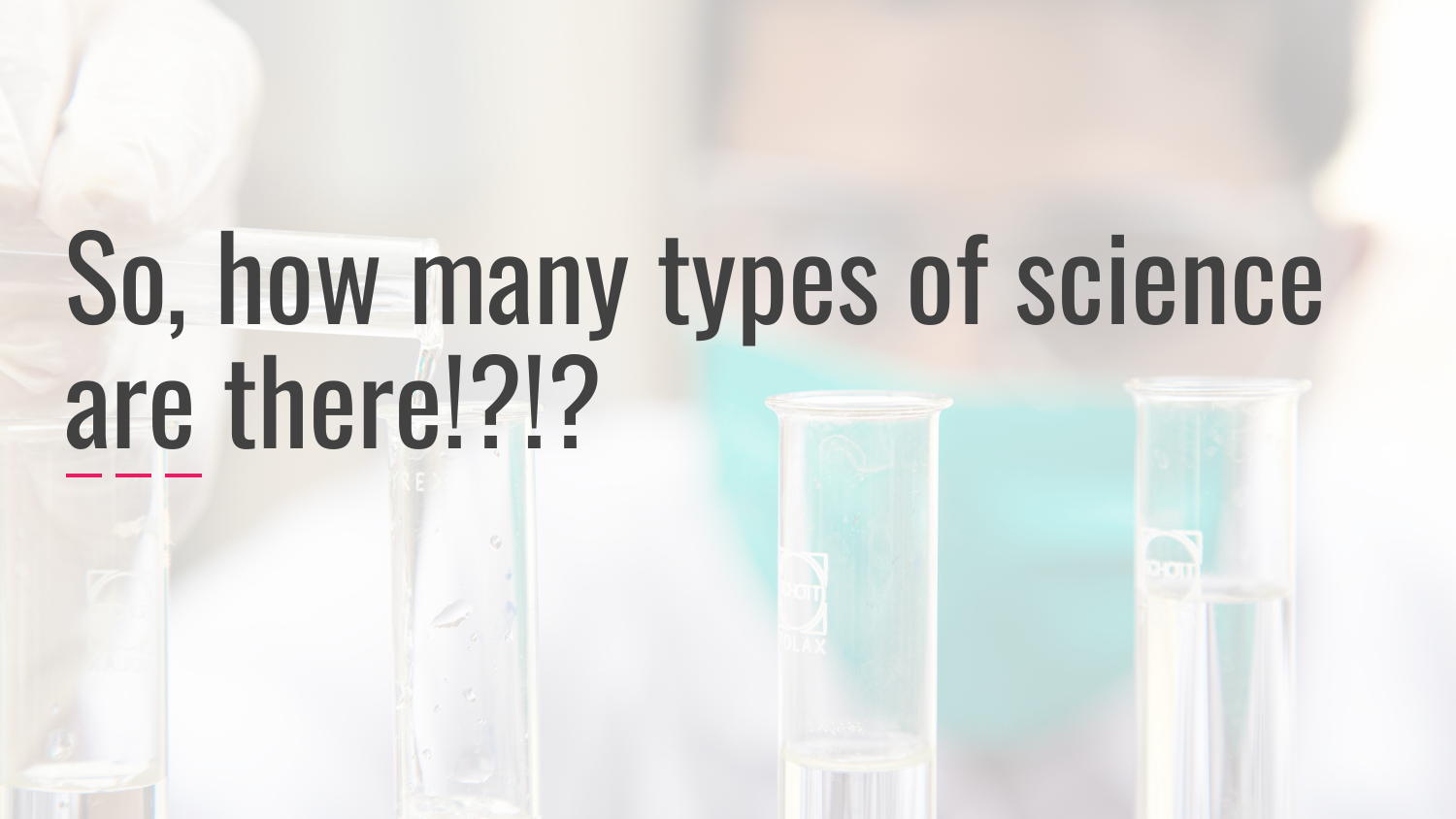

# So, how many types of science are there!?!?